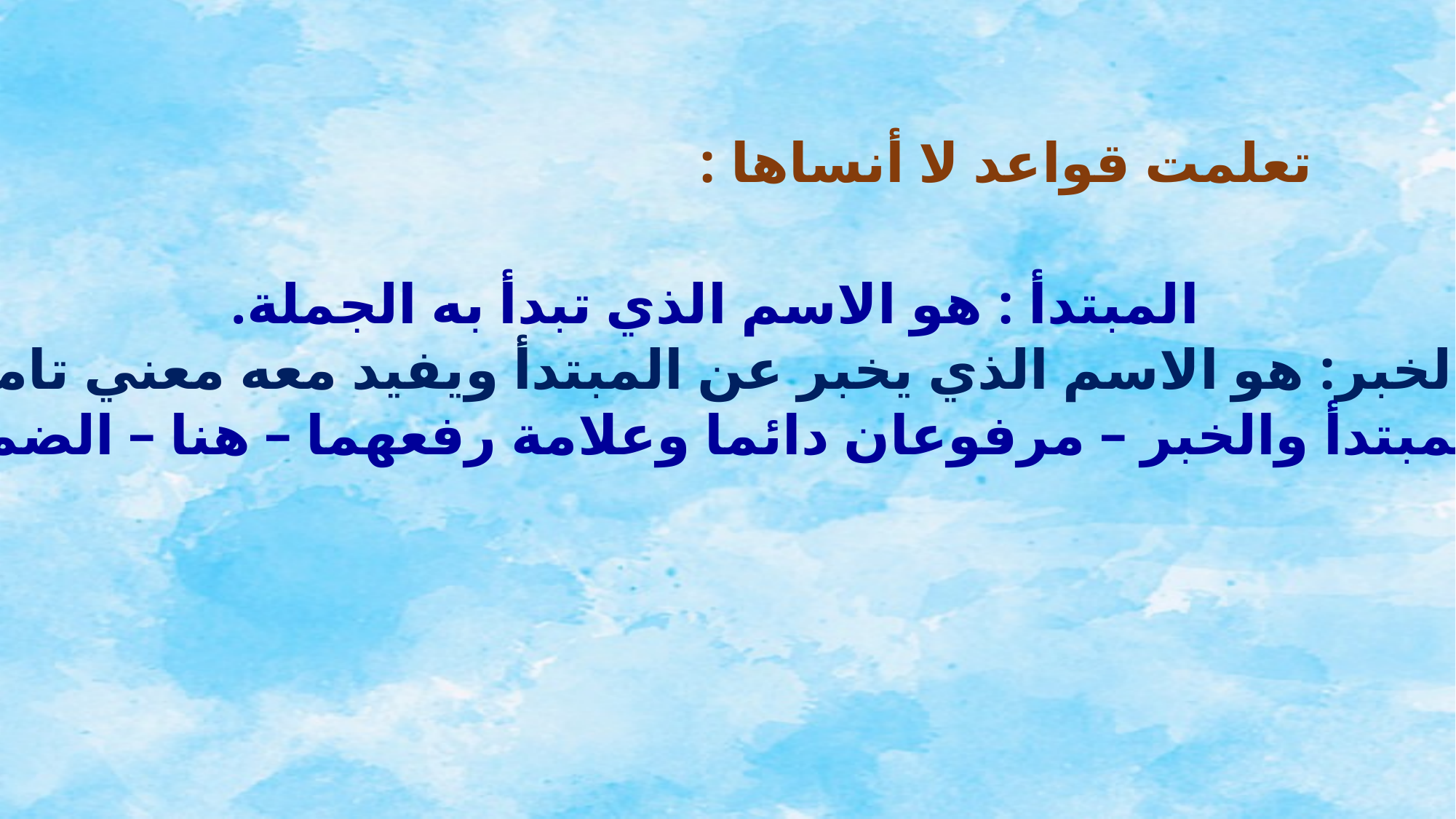

تعلمت قواعد لا أنساها :
المبتدأ : هو الاسم الذي تبدأ به الجملة.
الخبر: هو الاسم الذي يخبر عن المبتدأ ويفيد معه معني تاما.
المبتدأ والخبر – مرفوعان دائما وعلامة رفعهما – هنا – الضمة.